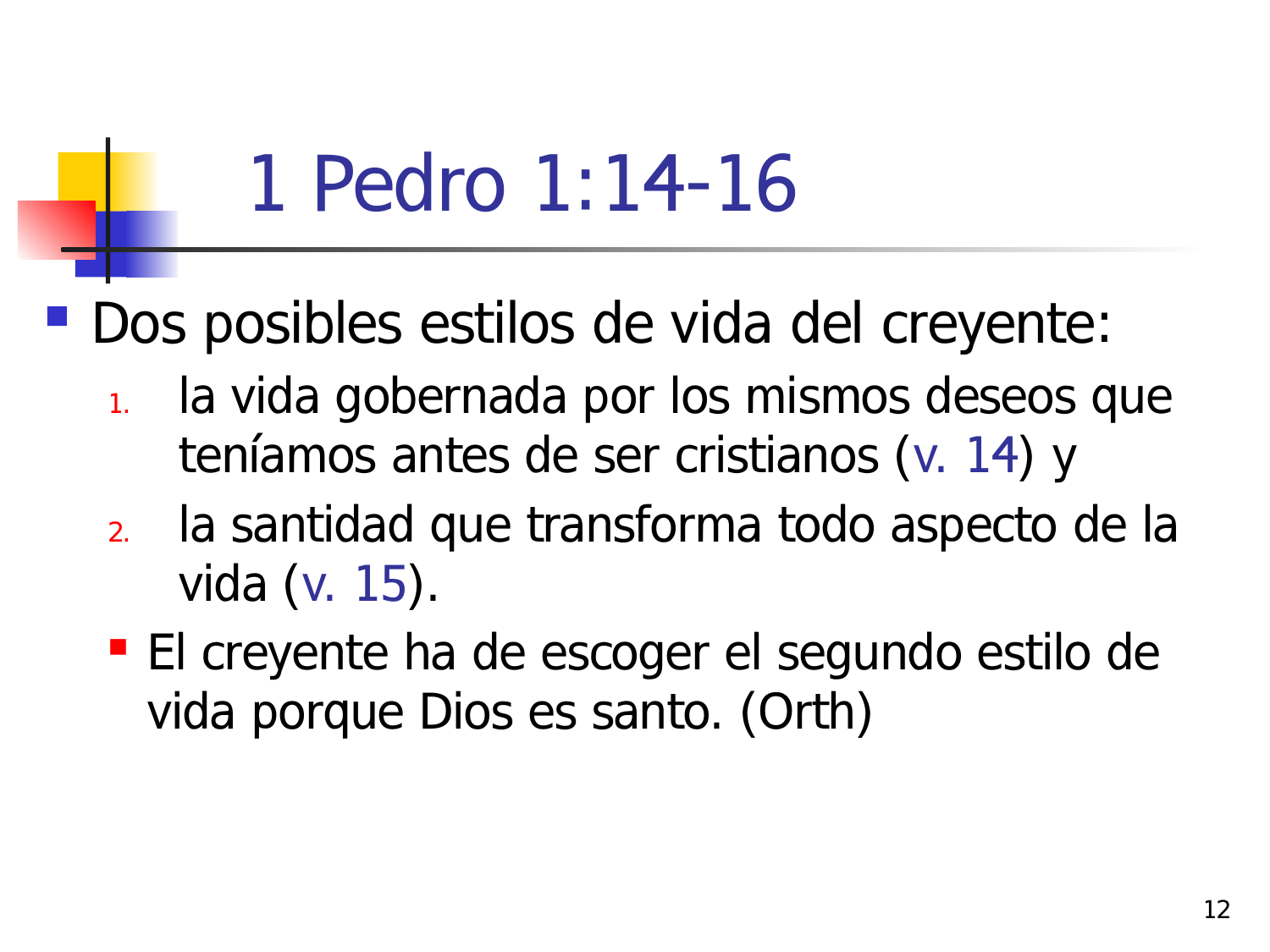

# 1 Pedro 1:14-16
Dos posibles estilos de vida del creyente:
la vida gobernada por los mismos deseos que teníamos antes de ser cristianos (v. 14) y
la santidad que transforma todo aspecto de la vida (v. 15).
El creyente ha de escoger el segundo estilo de vida porque Dios es santo. (Orth)
12